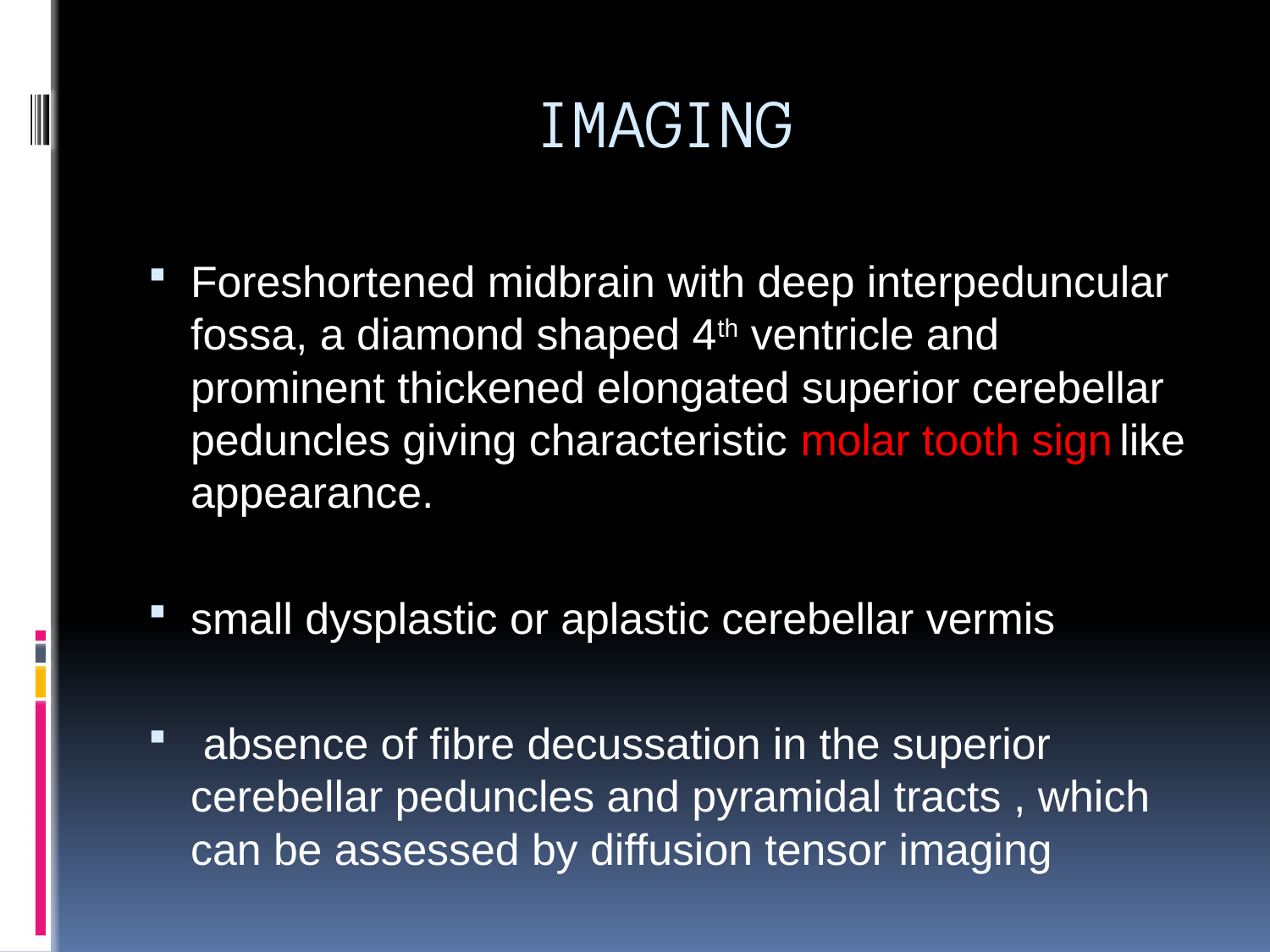

# IMAGING
Foreshortened midbrain with deep interpeduncular fossa, a diamond shaped 4th ventricle and prominent thickened elongated superior cerebellar peduncles giving characteristic molar tooth sign like appearance.

small dysplastic or aplastic cerebellar vermis

 absence of fibre decussation in the superior cerebellar peduncles and pyramidal tracts , which can be assessed by diffusion tensor imaging